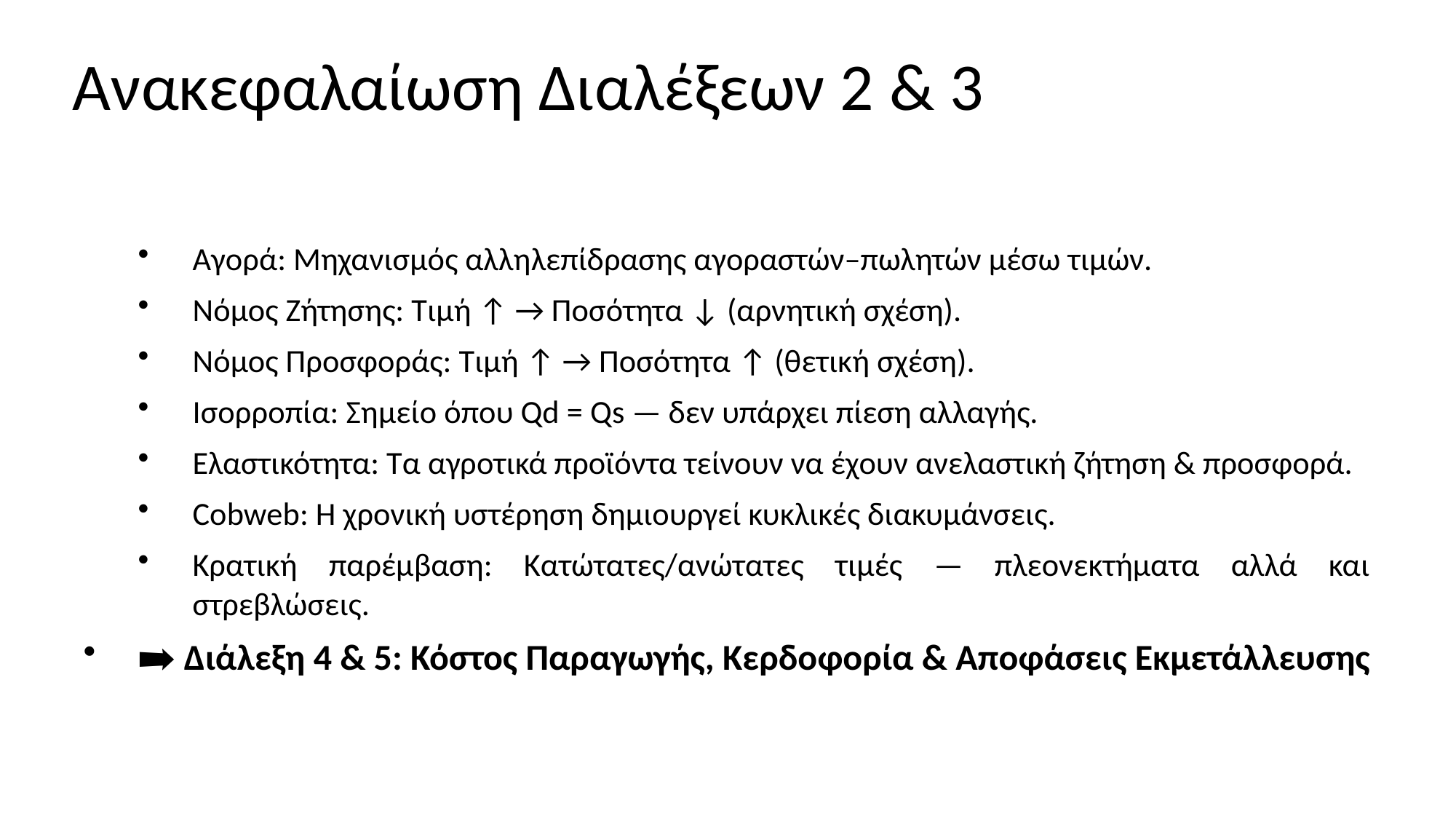

Ανακεφαλαίωση Διαλέξεων 2 & 3
Αγορά: Μηχανισμός αλληλεπίδρασης αγοραστών–πωλητών μέσω τιμών.
Νόμος Ζήτησης: Τιμή ↑ → Ποσότητα ↓ (αρνητική σχέση).
Νόμος Προσφοράς: Τιμή ↑ → Ποσότητα ↑ (θετική σχέση).
Ισορροπία: Σημείο όπου Qd = Qs — δεν υπάρχει πίεση αλλαγής.
Ελαστικότητα: Τα αγροτικά προϊόντα τείνουν να έχουν ανελαστική ζήτηση & προσφορά.
Cobweb: Η χρονική υστέρηση δημιουργεί κυκλικές διακυμάνσεις.
Κρατική παρέμβαση: Κατώτατες/ανώτατες τιμές — πλεονεκτήματα αλλά και στρεβλώσεις.
➡️ Διάλεξη 4 & 5: Κόστος Παραγωγής, Κερδοφορία & Αποφάσεις Εκμετάλλευσης